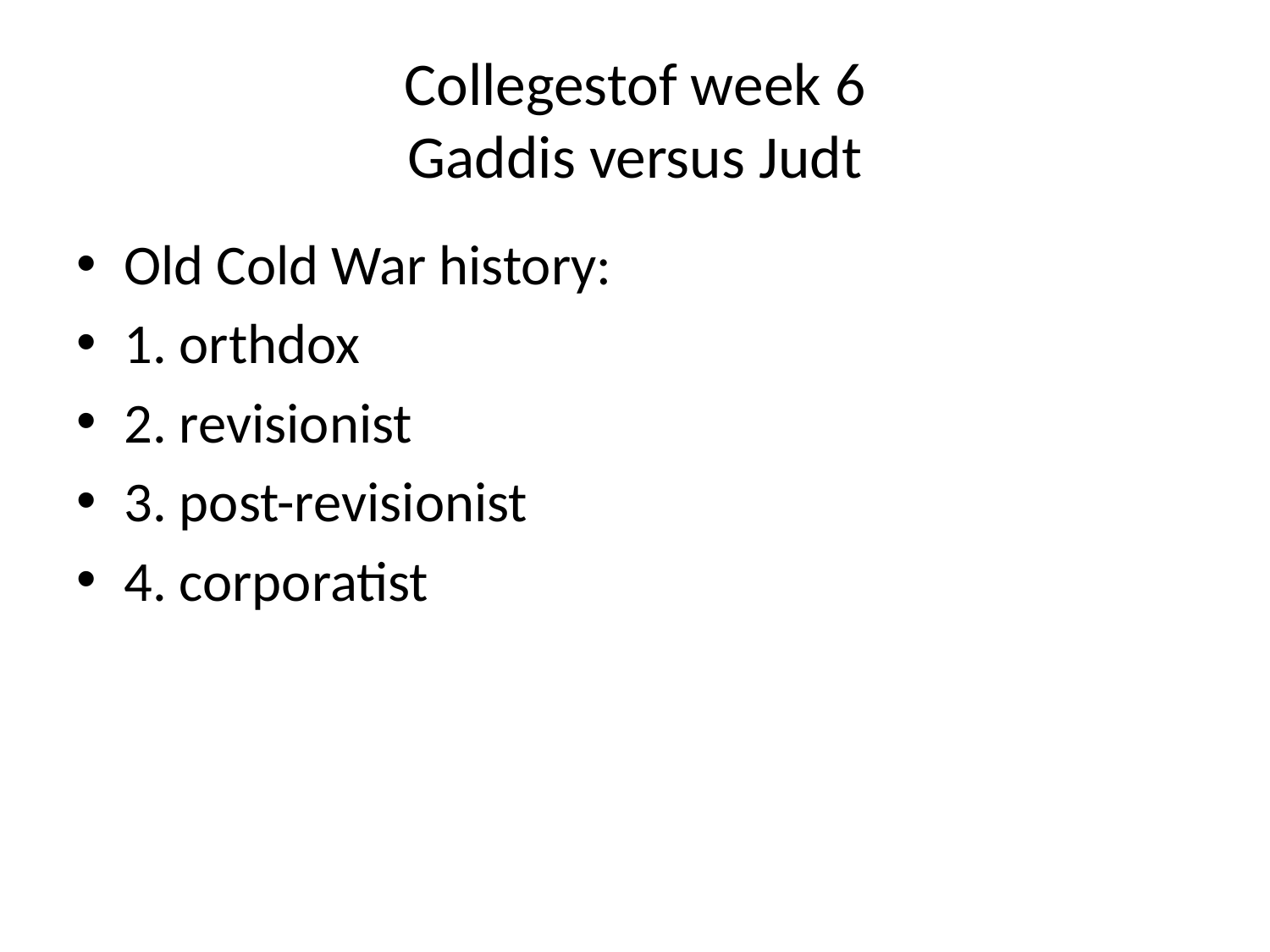

# Collegestof week 6 Gaddis versus Judt
Old Cold War history:
1. orthdox
2. revisionist
3. post-revisionist
4. corporatist